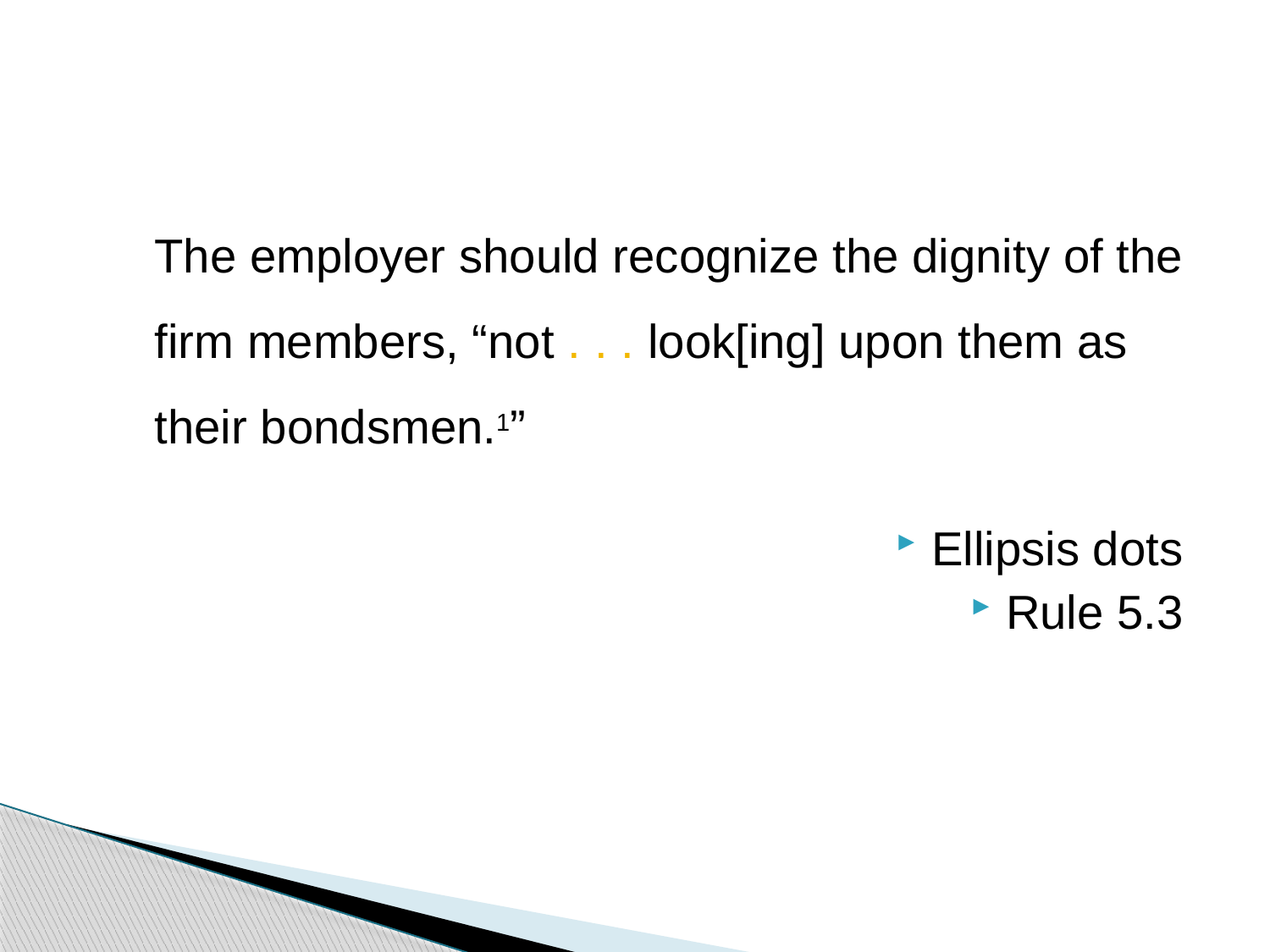

The employer should recognize the dignity of the firm members, “not . . . look[ing] upon them as their bondsmen.1”
Ellipsis dots
Rule 5.3